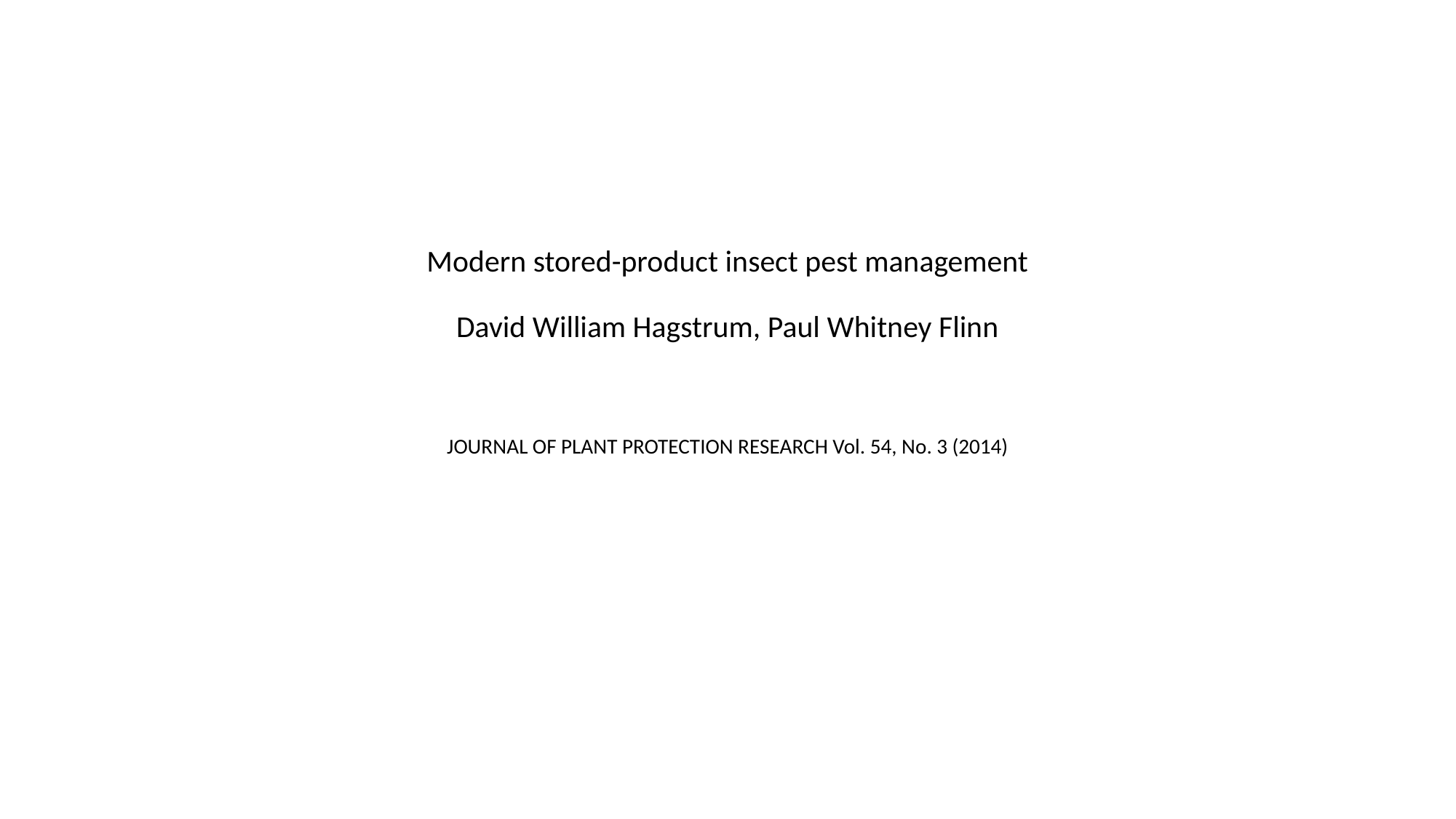

# Modern stored-product insect pest management   David William Hagstrum, Paul Whitney Flinn
JOURNAL OF PLANT PROTECTION RESEARCH Vol. 54, No. 3 (2014)